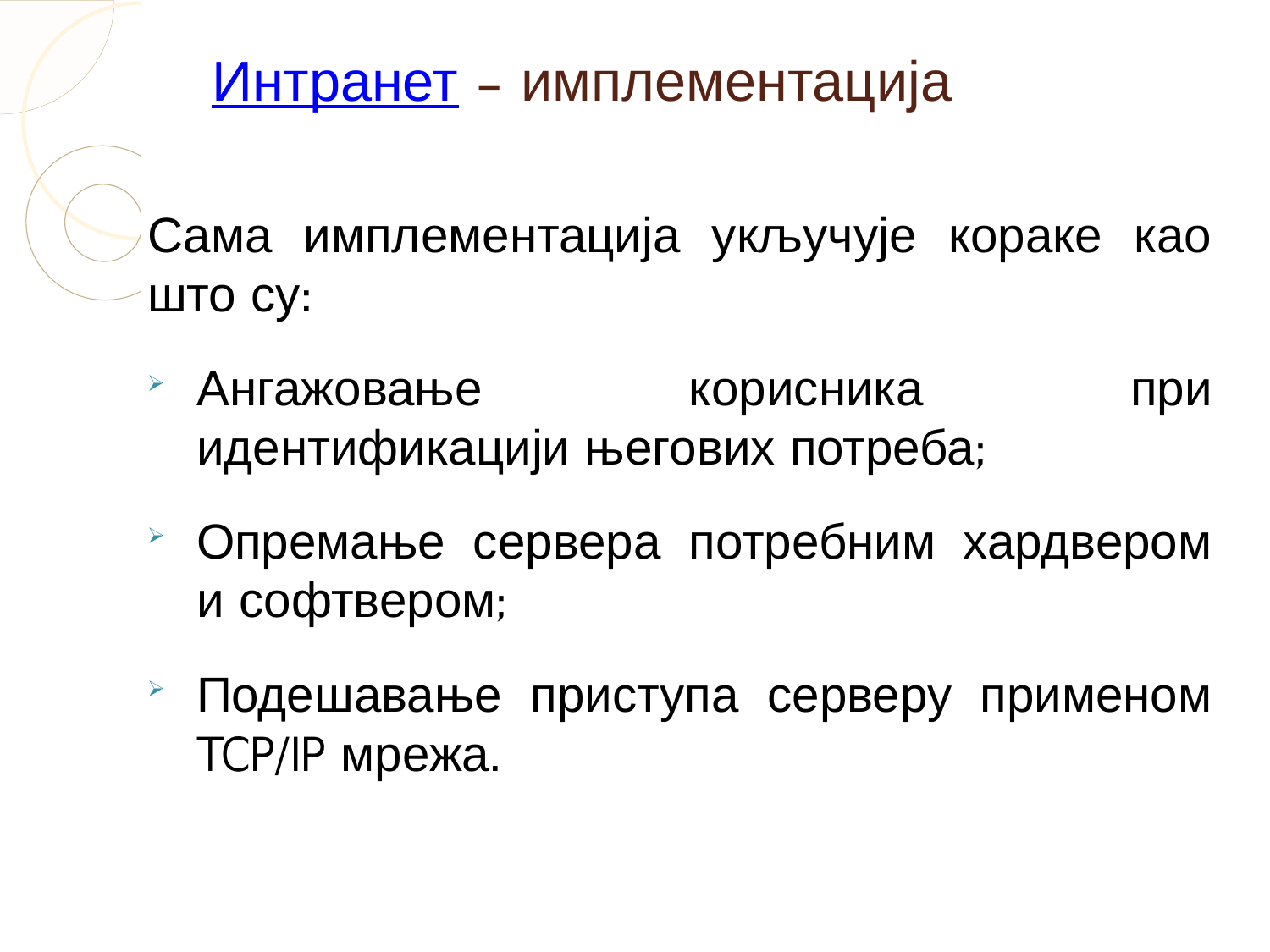

Интранет – имплементација
Сама имплементација укључује кораке као што су:
Ангажовање корисника при идентификацији његових потреба;
Опремање сервера потребним хардвером и софтвером;
Подешавање приступа серверу применом TCP/IP мрежа.